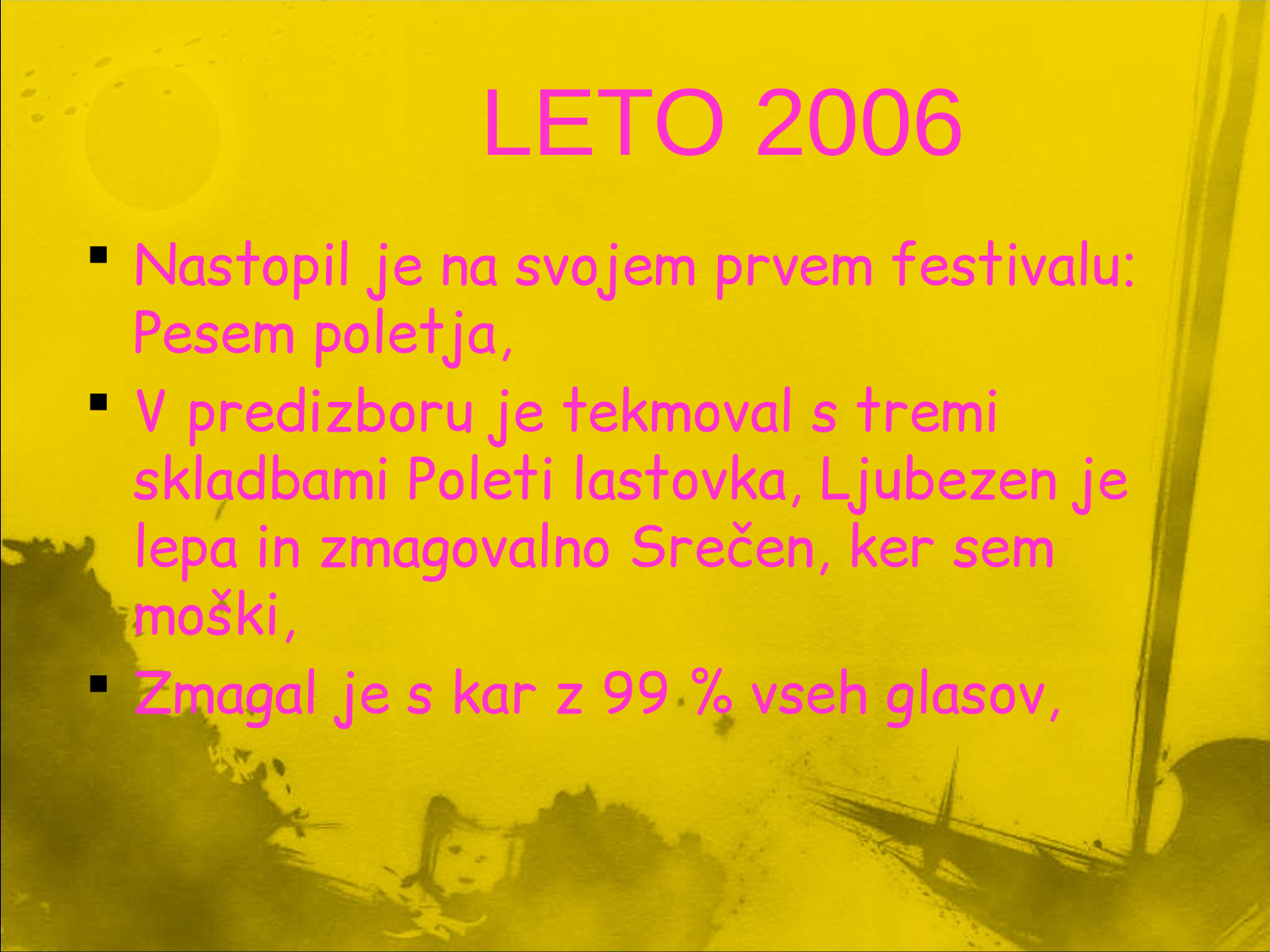

# LETO 2006
Nastopil je na svojem prvem festivalu:  Pesem poletja,
V predizboru je tekmoval s tremi skladbami Poleti lastovka, Ljubezen je lepa in zmagovalno Srečen, ker sem moški,
Zmagal je s kar z 99 % vseh glasov,